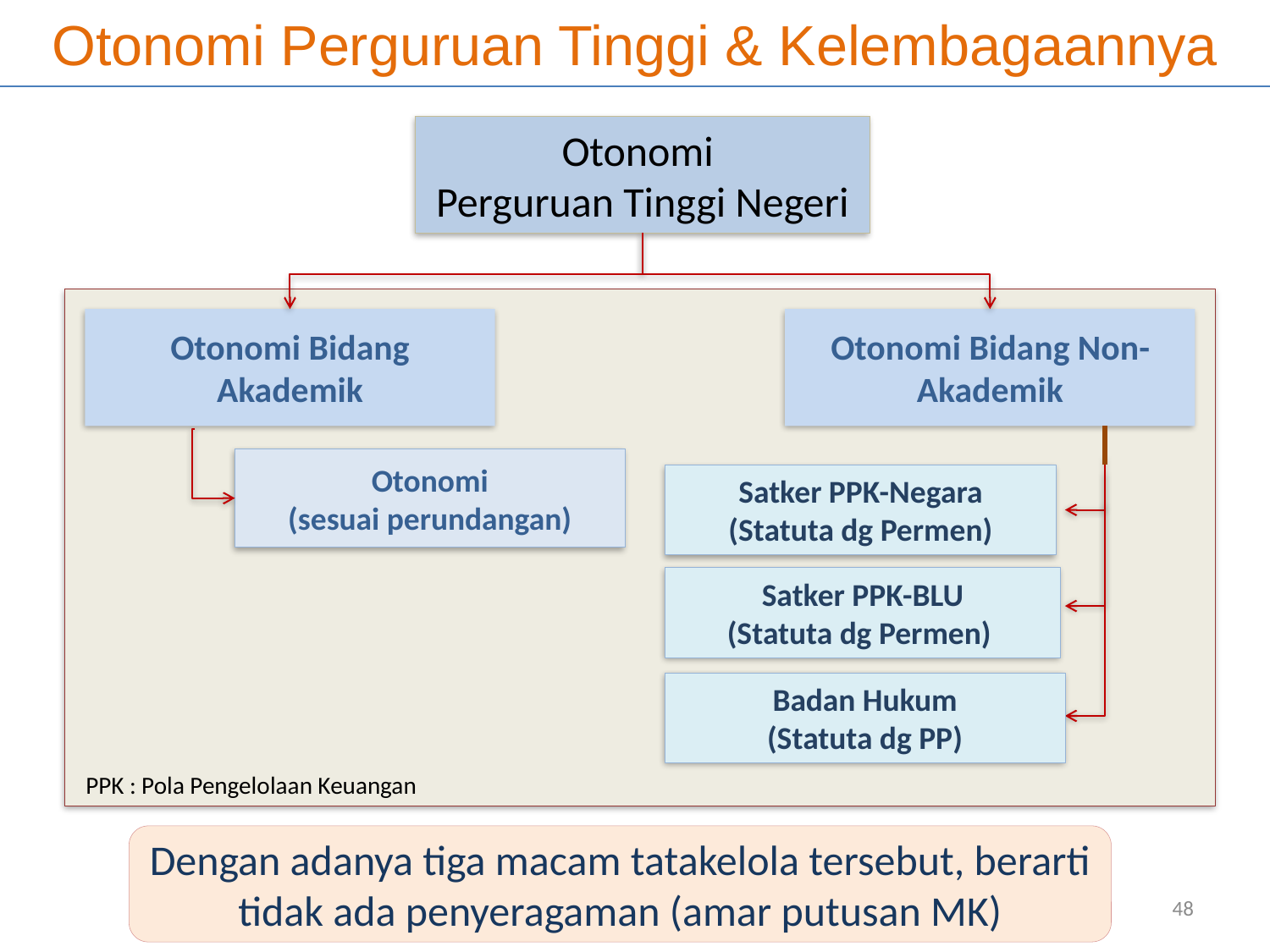

# Otonomi Perguruan Tinggi & Kelembagaannya
Otonomi
Perguruan Tinggi Negeri

Otonomi Bidang Akademik
Otonomi Bidang Non-Akademik
Otonomi
(sesuai perundangan)
Satker PPK-Negara
(Statuta dg Permen)
Satker PPK-BLU
(Statuta dg Permen)
Badan Hukum
(Statuta dg PP)
PPK : Pola Pengelolaan Keuangan
Dengan adanya tiga macam tatakelola tersebut, berarti tidak ada penyeragaman (amar putusan MK)
48